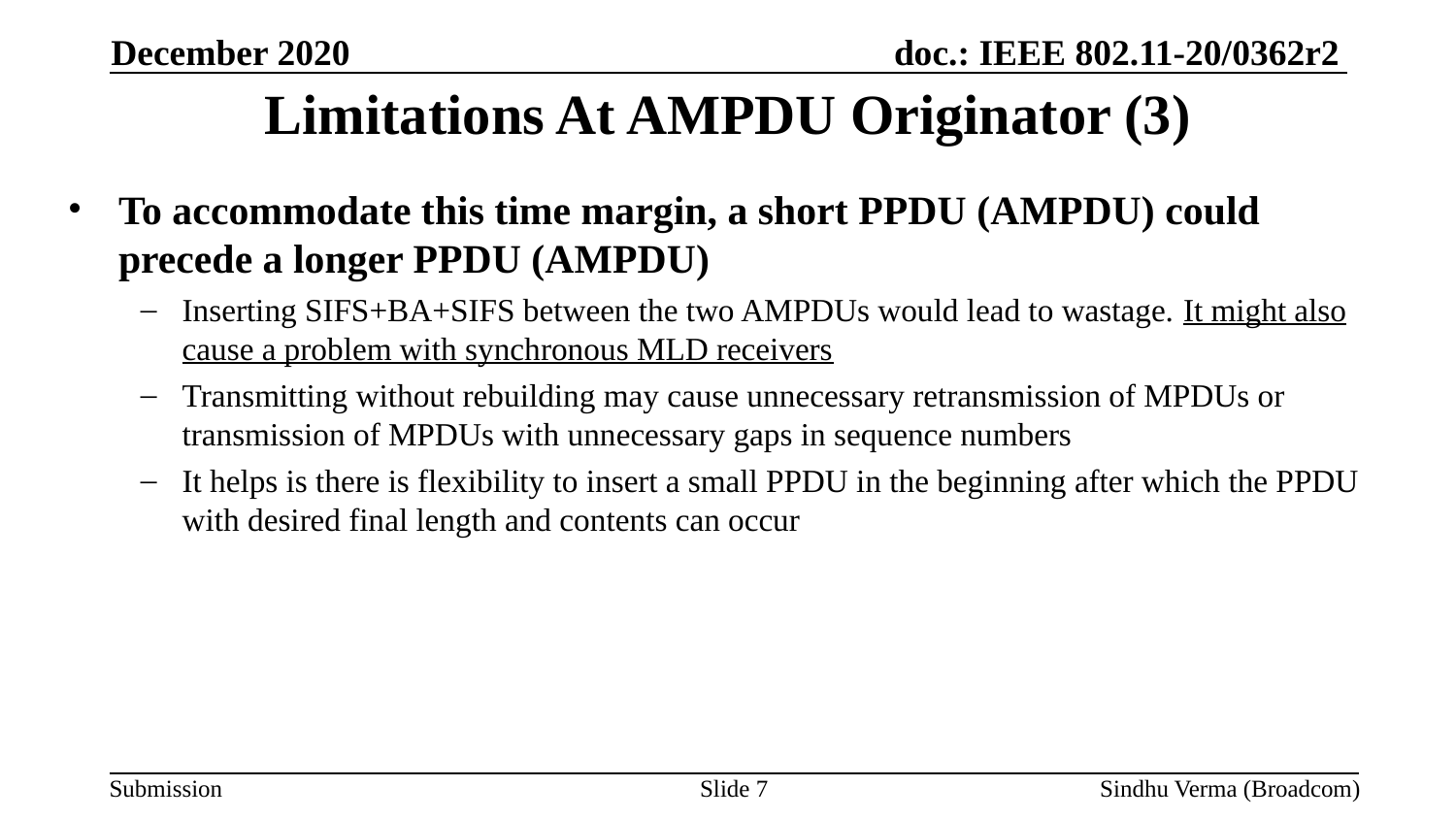

December 2020
# Limitations At AMPDU Originator (3)
To accommodate this time margin, a short PPDU (AMPDU) could precede a longer PPDU (AMPDU)
Inserting SIFS+BA+SIFS between the two AMPDUs would lead to wastage. It might also cause a problem with synchronous MLD receivers
Transmitting without rebuilding may cause unnecessary retransmission of MPDUs or transmission of MPDUs with unnecessary gaps in sequence numbers
It helps is there is flexibility to insert a small PPDU in the beginning after which the PPDU with desired final length and contents can occur
Slide 7
Sindhu Verma (Broadcom)